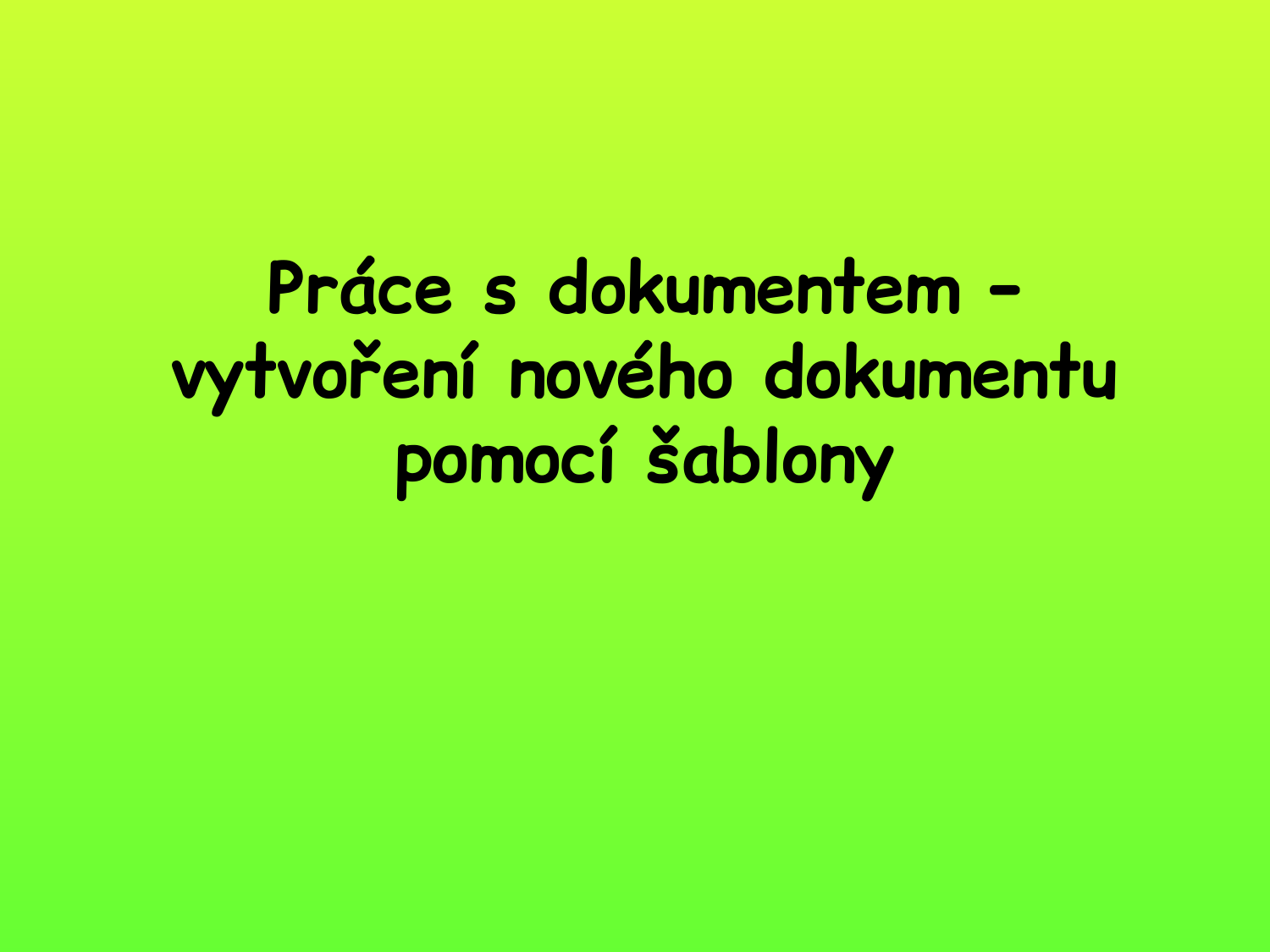

Práce s dokumentem – vytvoření nového dokumentu pomocí šablony